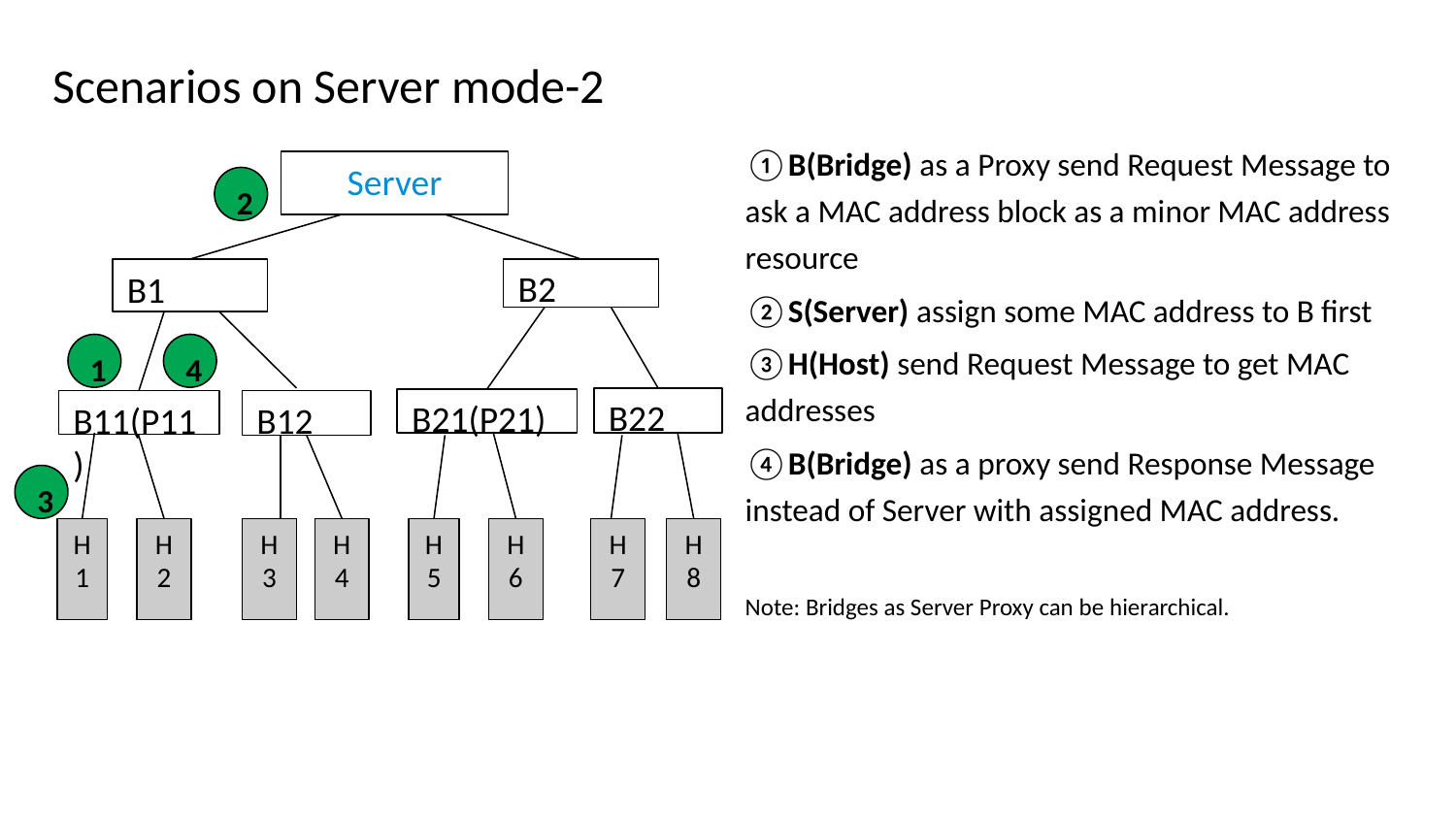

# Scenarios on Server mode-2
①B(Bridge) as a Proxy send Request Message to ask a MAC address block as a minor MAC address resource
②S(Server) assign some MAC address to B first
③H(Host) send Request Message to get MAC addresses
④B(Bridge) as a proxy send Response Message instead of Server with assigned MAC address.

Note: Bridges as Server Proxy can be hierarchical.

Server
2
B1
B2
1
4
B22
B21(P21)
B11(P11)
B12
3
H1
H2
H3
H4
H5
H6
H7
H8